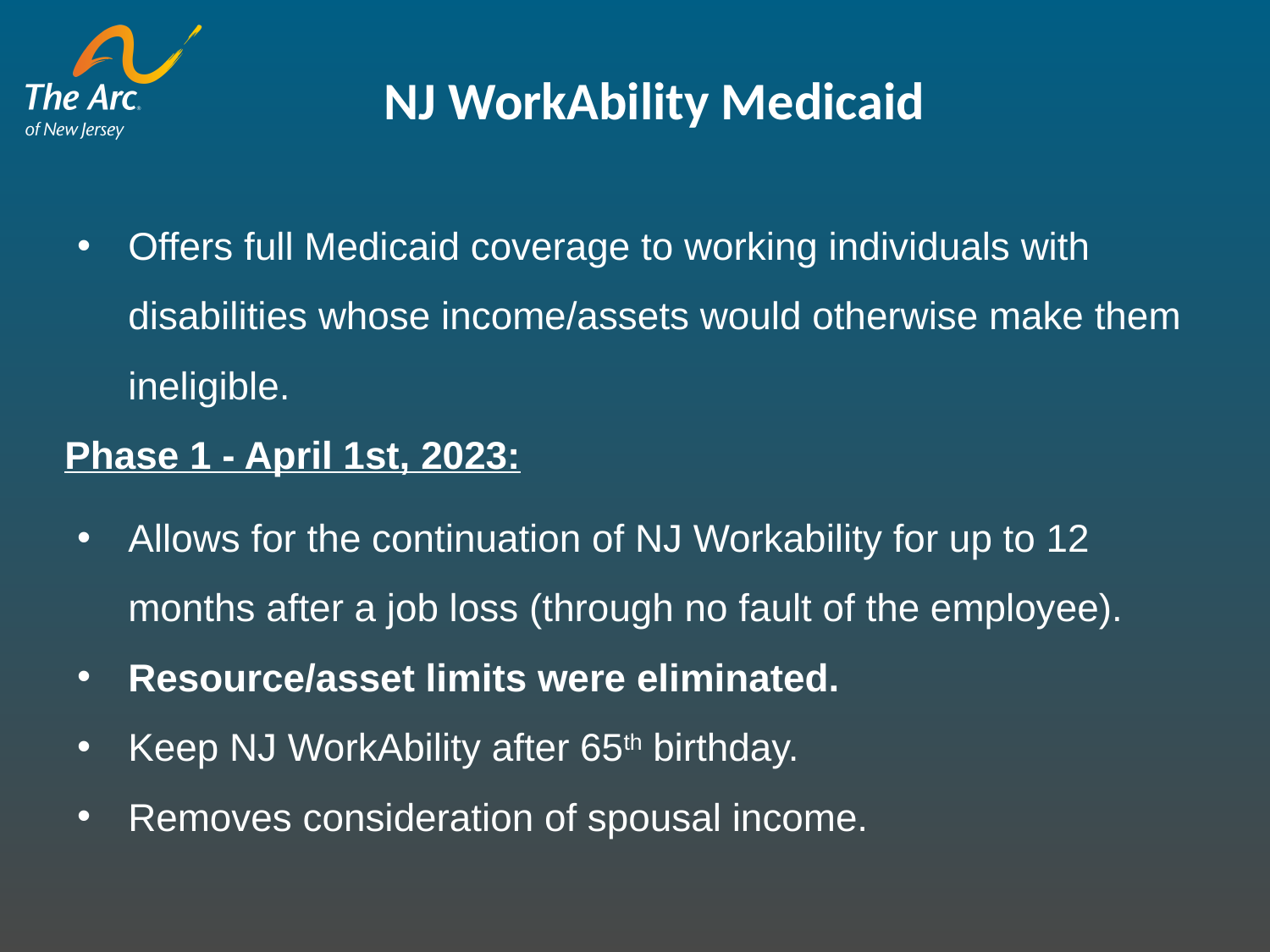

NJ WorkAbility Medicaid
Offers full Medicaid coverage to working individuals with disabilities whose income/assets would otherwise make them ineligible.
Phase 1 - April 1st, 2023:
Allows for the continuation of NJ Workability for up to 12 months after a job loss (through no fault of the employee).
Resource/asset limits were eliminated.
Keep NJ WorkAbility after 65th birthday.
Removes consideration of spousal income.